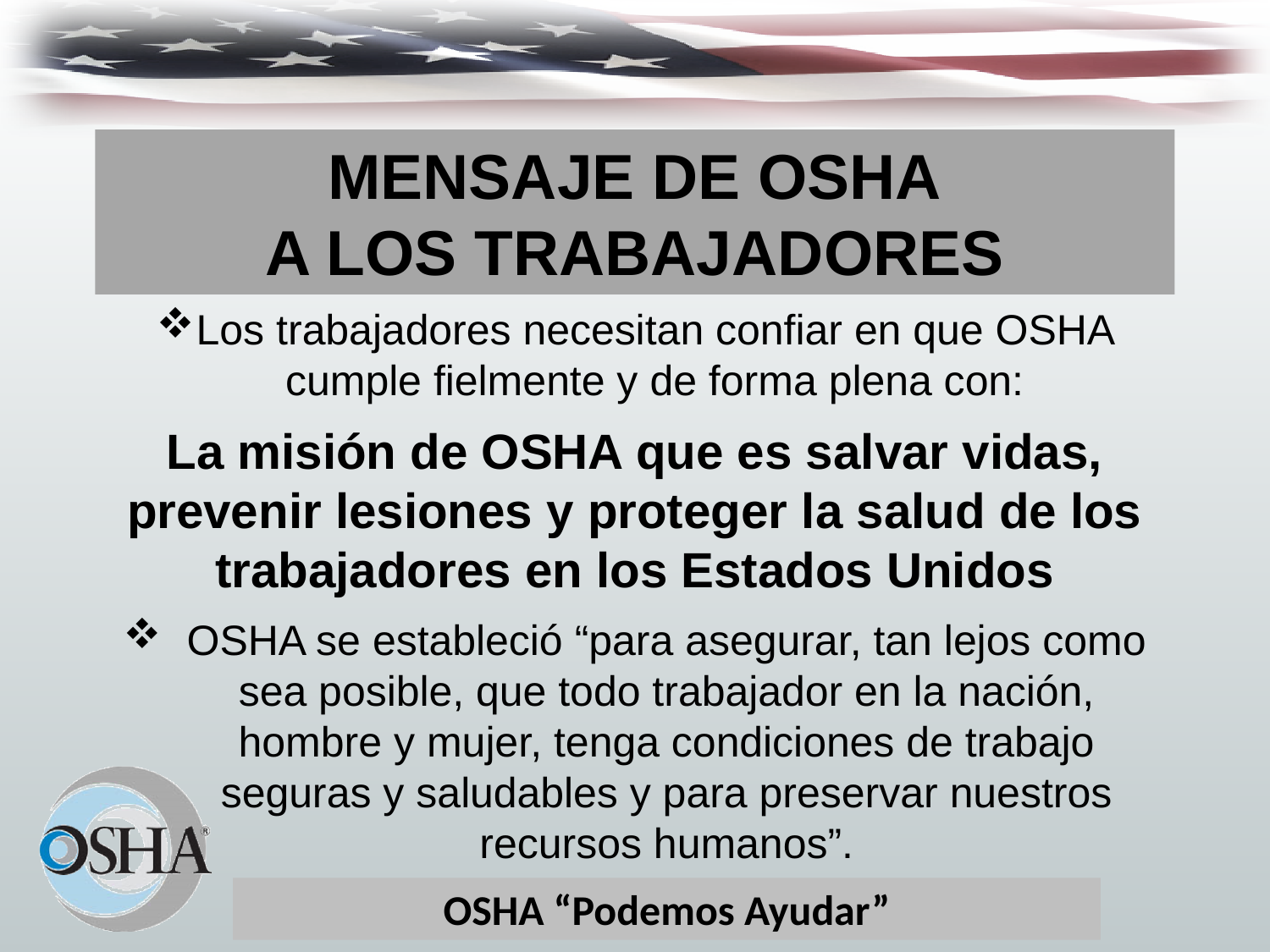

MENSAJE DE OSHA
A LOS TRABAJADORES
Los trabajadores necesitan confiar en que OSHA cumple fielmente y de forma plena con:
La misión de OSHA que es salvar vidas, prevenir lesiones y proteger la salud de los trabajadores en los Estados Unidos
OSHA se estableció “para asegurar, tan lejos como sea posible, que todo trabajador en la nación, hombre y mujer, tenga condiciones de trabajo seguras y saludables y para preservar nuestros recursos humanos”.
OSHA “Podemos Ayudar”